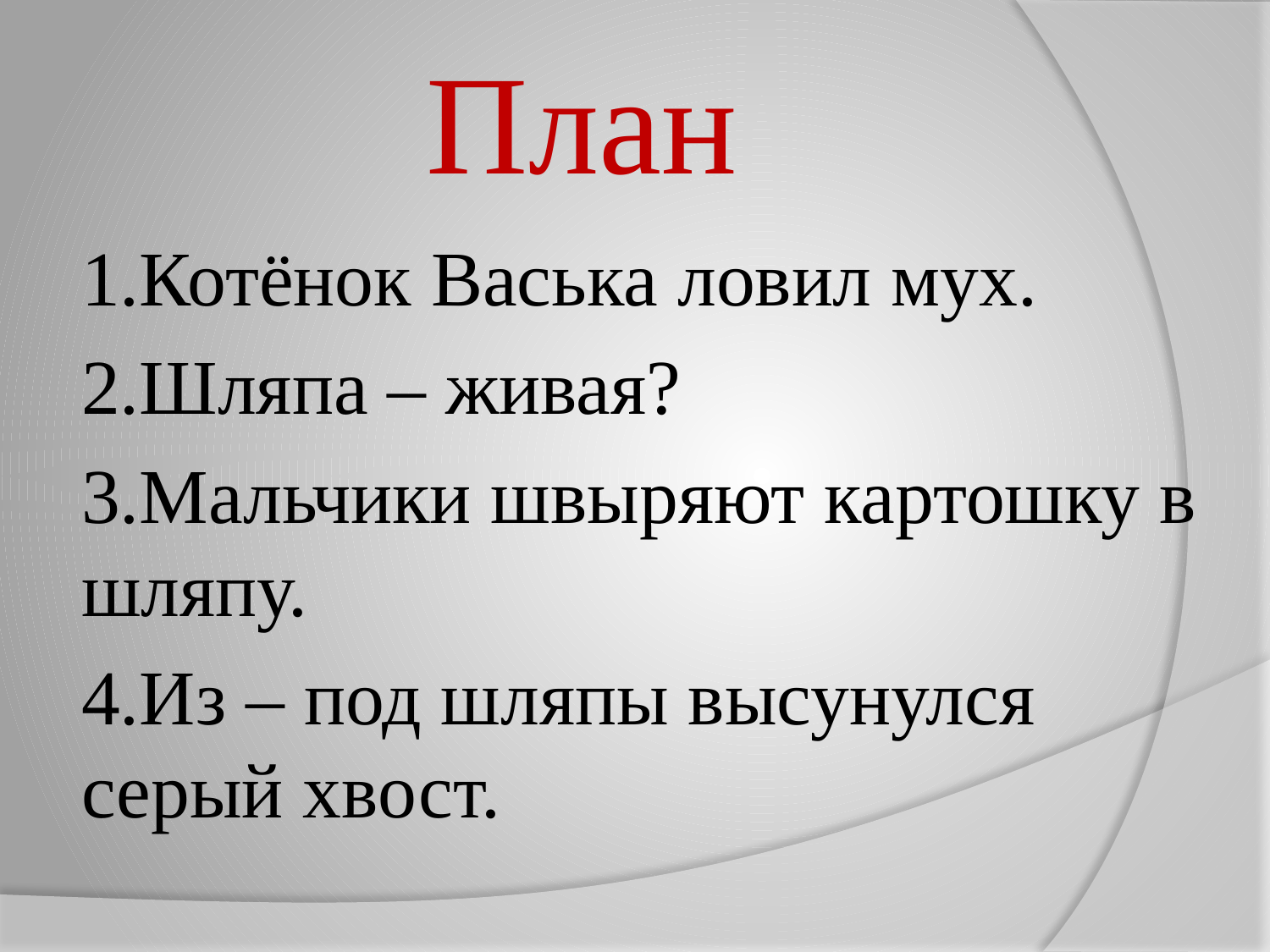

# План
1.Котёнок Васька ловил мух.
2.Шляпа – живая?
3.Мальчики швыряют картошку в шляпу.
4.Из – под шляпы высунулся серый хвост.